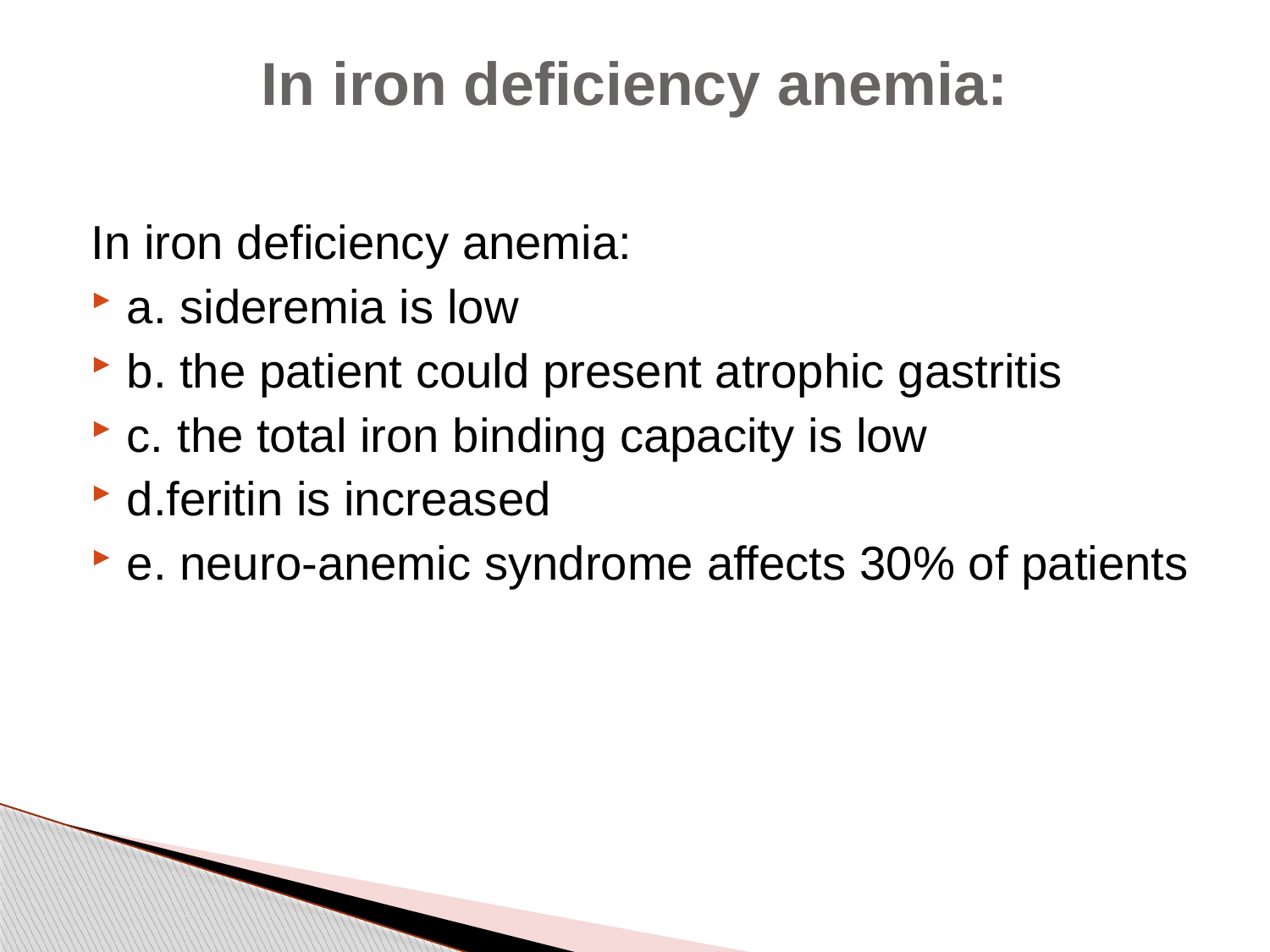

# In iron deficiency anemia:
In iron deficiency anemia:
a. sideremia is low
b. the patient could present atrophic gastritis
c. the total iron binding capacity is low
d.feritin is increased
e. neuro-anemic syndrome affects 30% of patients